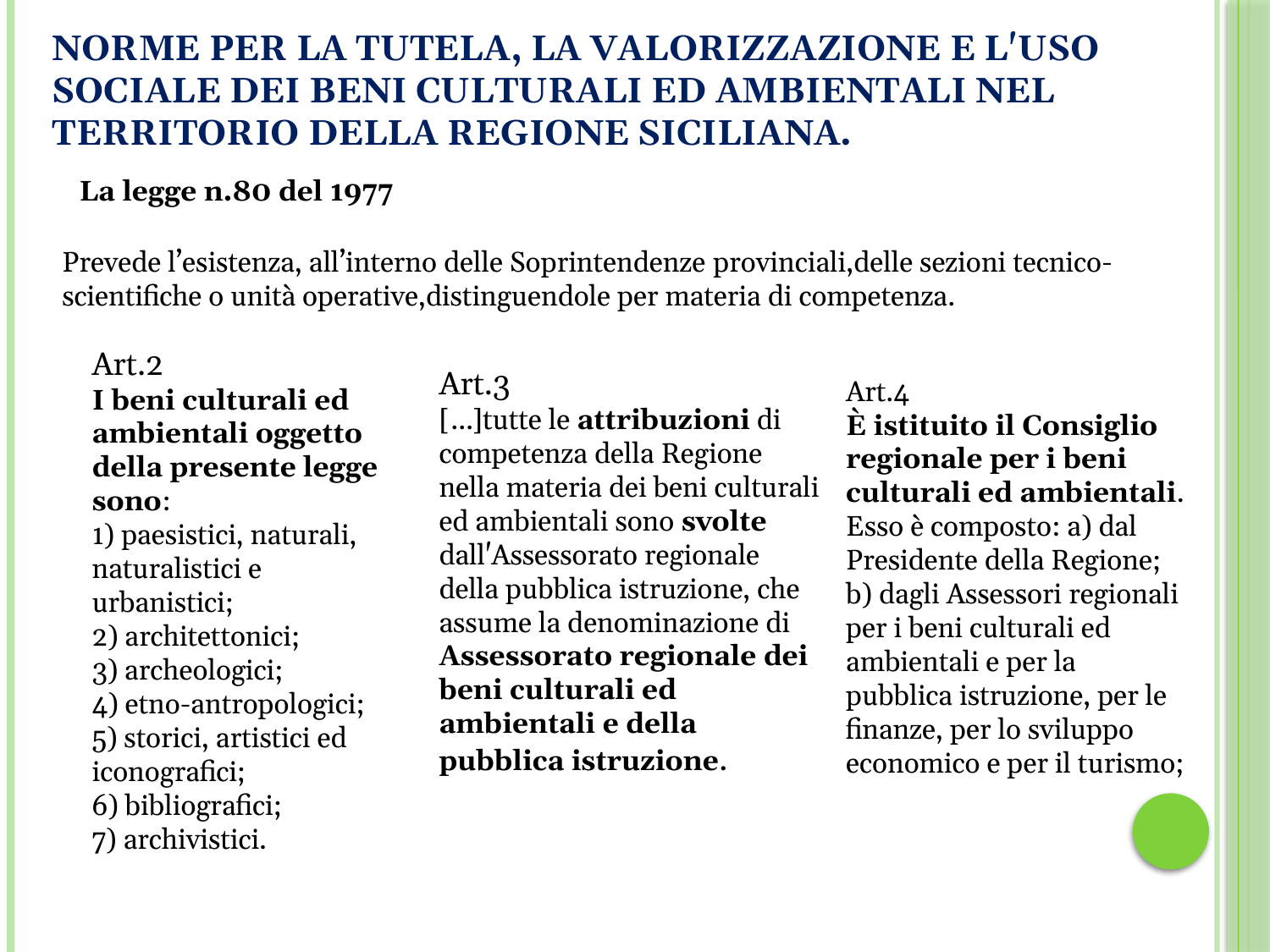

# Norme per la tutela, la valorizzazione e l'uso sociale dei beni culturali ed ambientali nel territorio della Regione Siciliana.

 La legge n.80 del 1977
Prevede l’esistenza, all’interno delle Soprintendenze provinciali,delle sezioni tecnico-scientifiche o unità operative,distinguendole per materia di competenza.
Art.2
I beni culturali ed ambientali oggetto della presente legge sono:
1) paesistici, naturali, naturalistici e urbanistici;
2) architettonici;
3) archeologici;
4) etno-antropologici;
5) storici, artistici ed iconografici;
6) bibliografici;
7) archivistici.
Art.3
[…]tutte le attribuzioni di competenza della Regione nella materia dei beni culturali ed ambientali sono svolte dall'Assessorato regionale della pubblica istruzione, che assume la denominazione di Assessorato regionale dei beni culturali ed ambientali e della pubblica istruzione.
Art.4
È istituito il Consiglio regionale per i beni culturali ed ambientali. Esso è composto: a) dal Presidente della Regione; b) dagli Assessori regionali per i beni culturali ed ambientali e per la pubblica istruzione, per le finanze, per lo sviluppo economico e per il turismo;